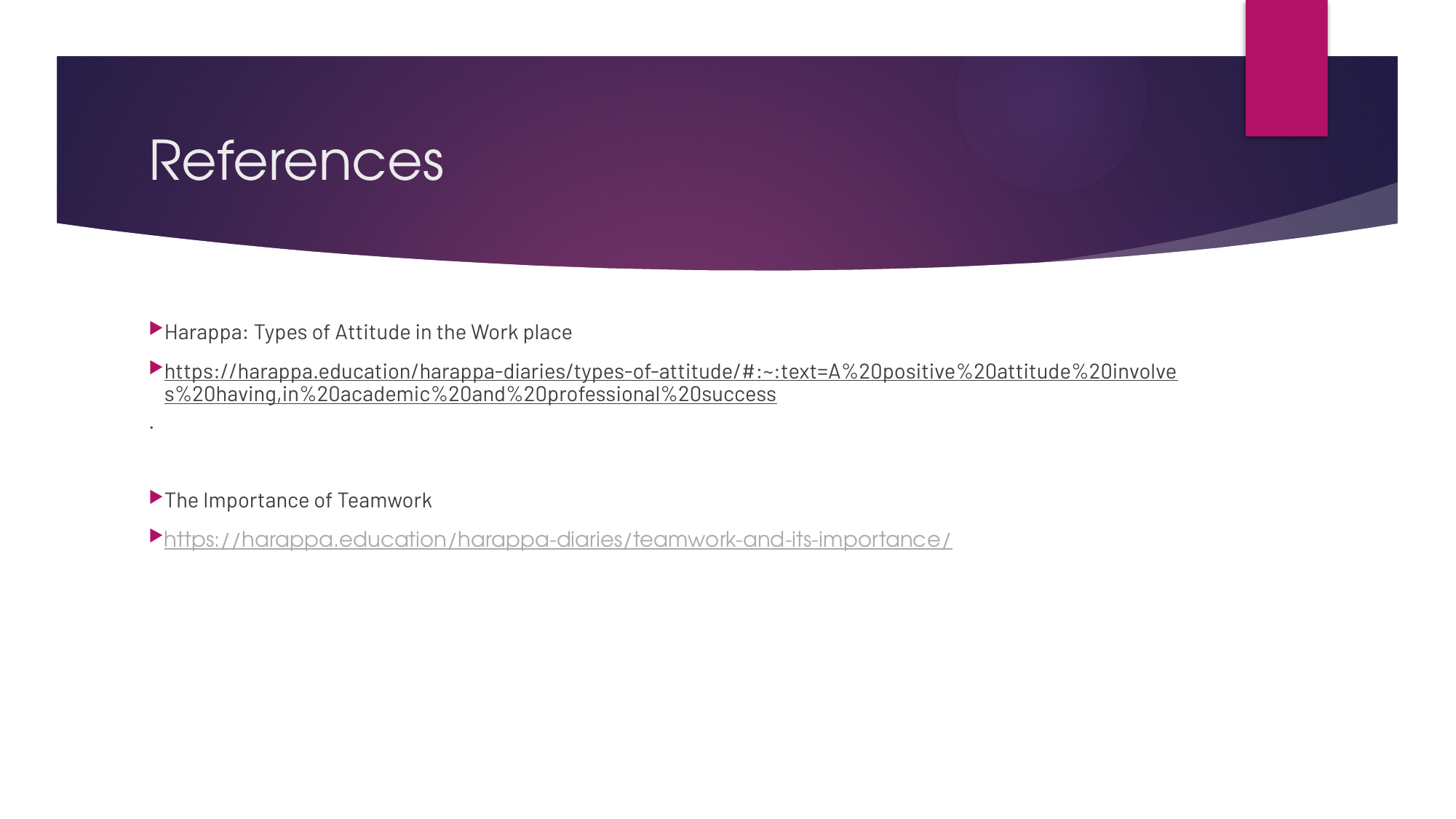

# References
Harappa: Types of Attitude in the Work place
https://harappa.education/harappa-diaries/types-of-attitude/#:~:text=A%20positive%20attitude%20involves%20having,in%20academic%20and%20professional%20success.

The Importance of Teamwork
https://harappa.education/harappa-diaries/teamwork-and-its-importance/